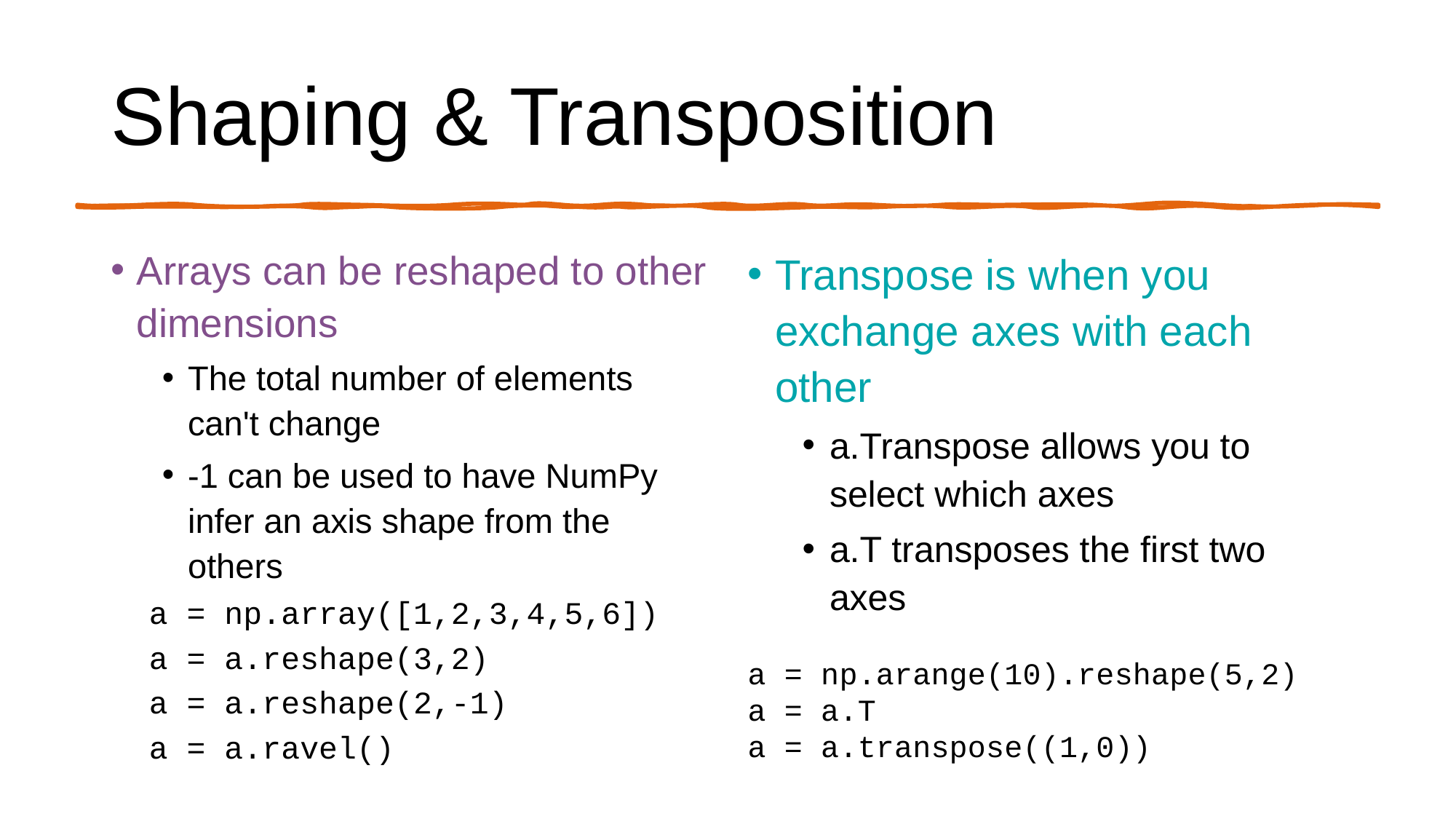

# Shaping & Transposition
Arrays can be reshaped to other dimensions
The total number of elements can't change
-1 can be used to have NumPy infer an axis shape from the others
a = np.array([1,2,3,4,5,6])
a = a.reshape(3,2)
a = a.reshape(2,-1)
a = a.ravel()
Transpose is when you exchange axes with each other
a.Transpose allows you to select which axes
a.T transposes the first two axes

a = np.arange(10).reshape(5,2)
a = a.T
a = a.transpose((1,0))